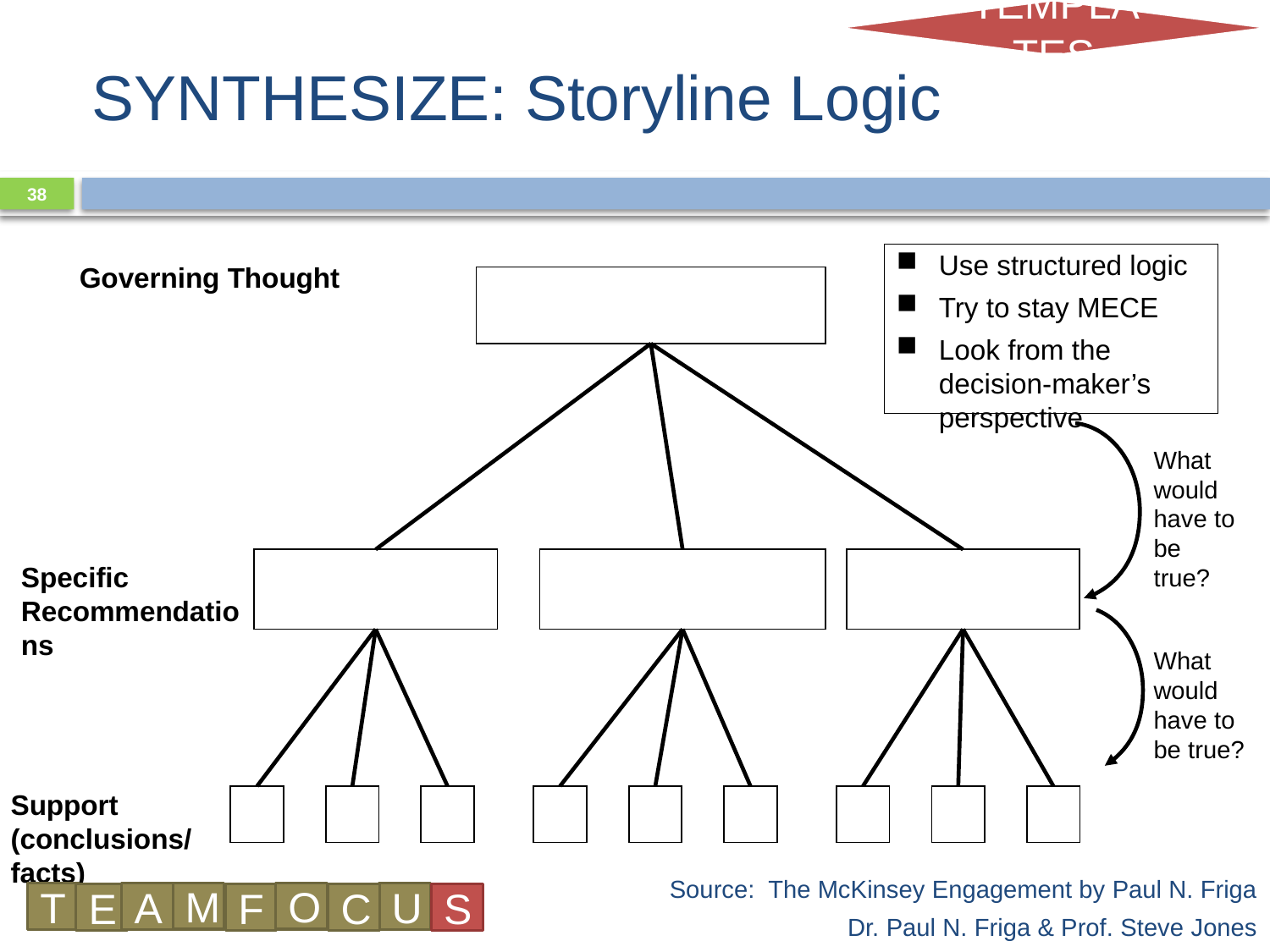

SYNTHESIZE: Storyline Logic
TEMPLATES
38

Use structured logic
Try to stay MECE
Look from the decision-maker’s perspective
Governing Thought

What would
have to
be true?

Specific Recommendations

What
would
have to
be true?

Support
(conclusions/facts)
Source:  The McKinsey Engagement by Paul N. Friga
O
M
T
A
U
E
F
C
S